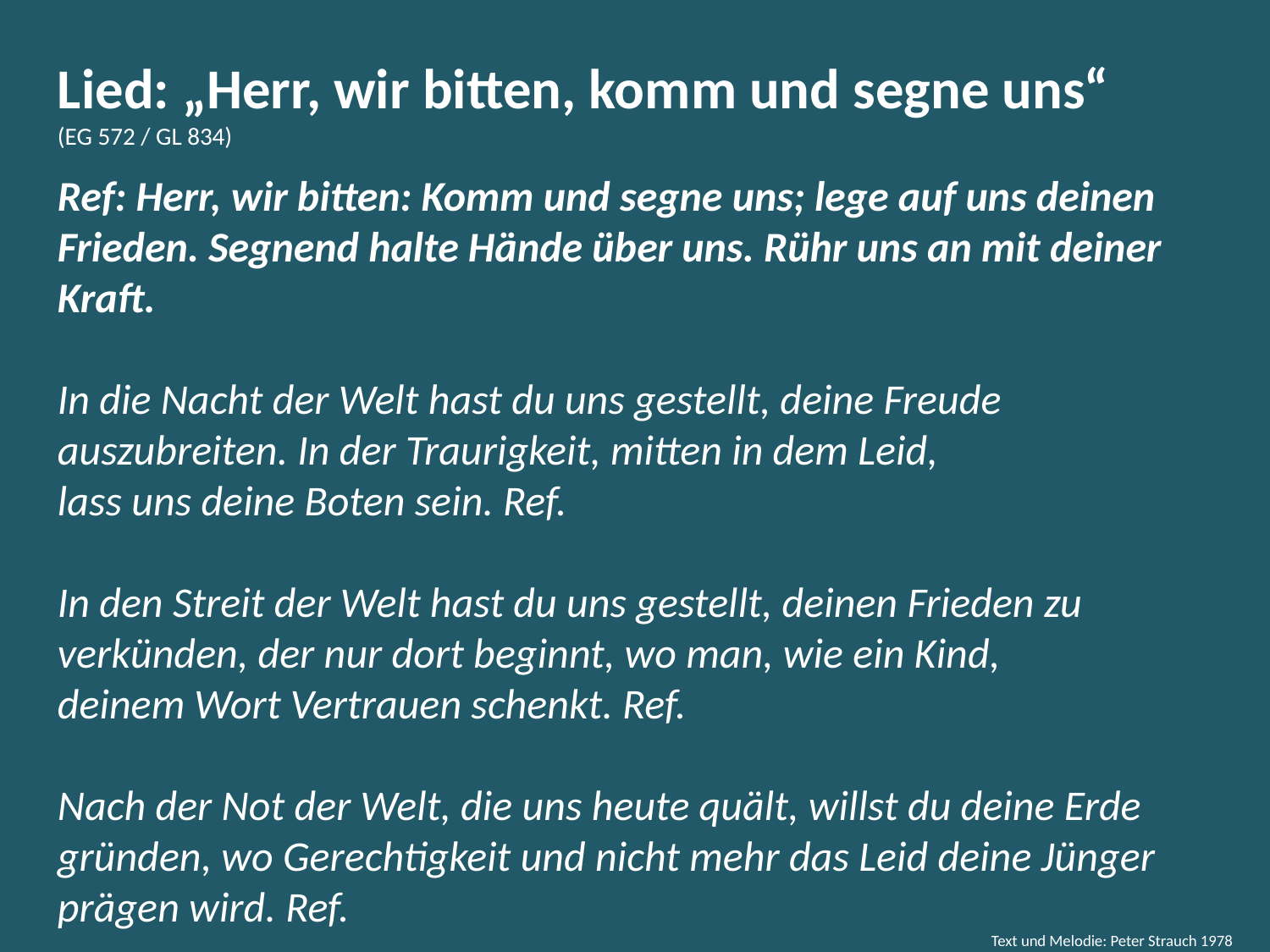

Lied: „Herr, wir bitten, komm und segne uns“
(EG 572 / GL 834)

Ref: Herr, wir bitten: Komm und segne uns; lege auf uns deinen Frieden. Segnend halte Hände über uns. Rühr uns an mit deiner Kraft.

In die Nacht der Welt hast du uns gestellt, deine Freude auszubreiten. In der Traurigkeit, mitten in dem Leid,
lass uns deine Boten sein. Ref.

In den Streit der Welt hast du uns gestellt, deinen Frieden zu verkünden, der nur dort beginnt, wo man, wie ein Kind,
deinem Wort Vertrauen schenkt. Ref.

Nach der Not der Welt, die uns heute quält, willst du deine Erde gründen, wo Gerechtigkeit und nicht mehr das Leid deine Jünger prägen wird. Ref.
Text und Melodie: Peter Strauch 1978